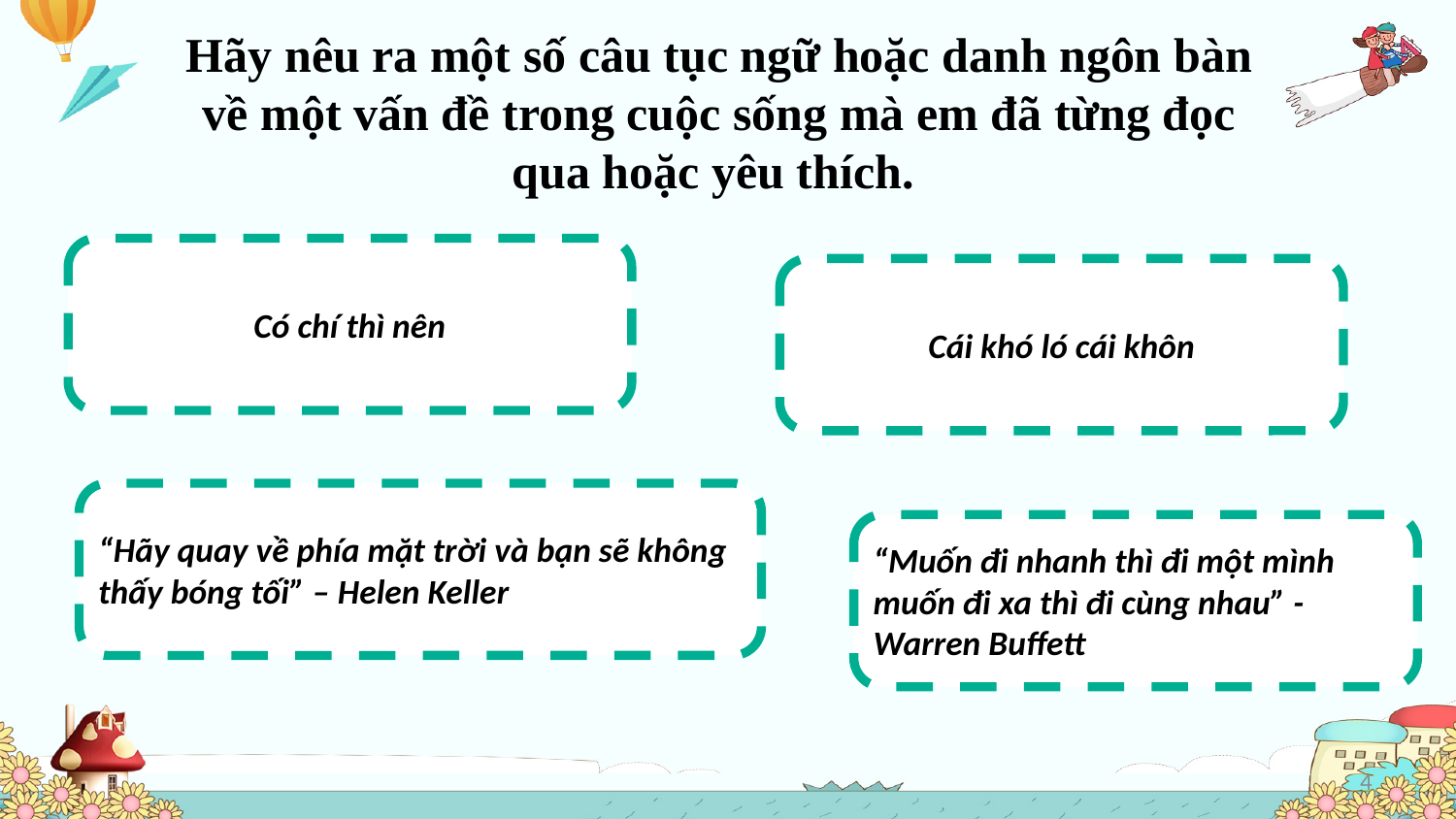

Hãy nêu ra một số câu tục ngữ hoặc danh ngôn bàn về một vấn đề trong cuộc sống mà em đã từng đọc qua hoặc yêu thích.
Có chí thì nên
Cái khó ló cái khôn
“Hãy quay về phía mặt trời và bạn sẽ không thấy bóng tối” – Helen Keller
“Muốn đi nhanh thì đi một mình muốn đi xa thì đi cùng nhau” - Warren Buffett
4